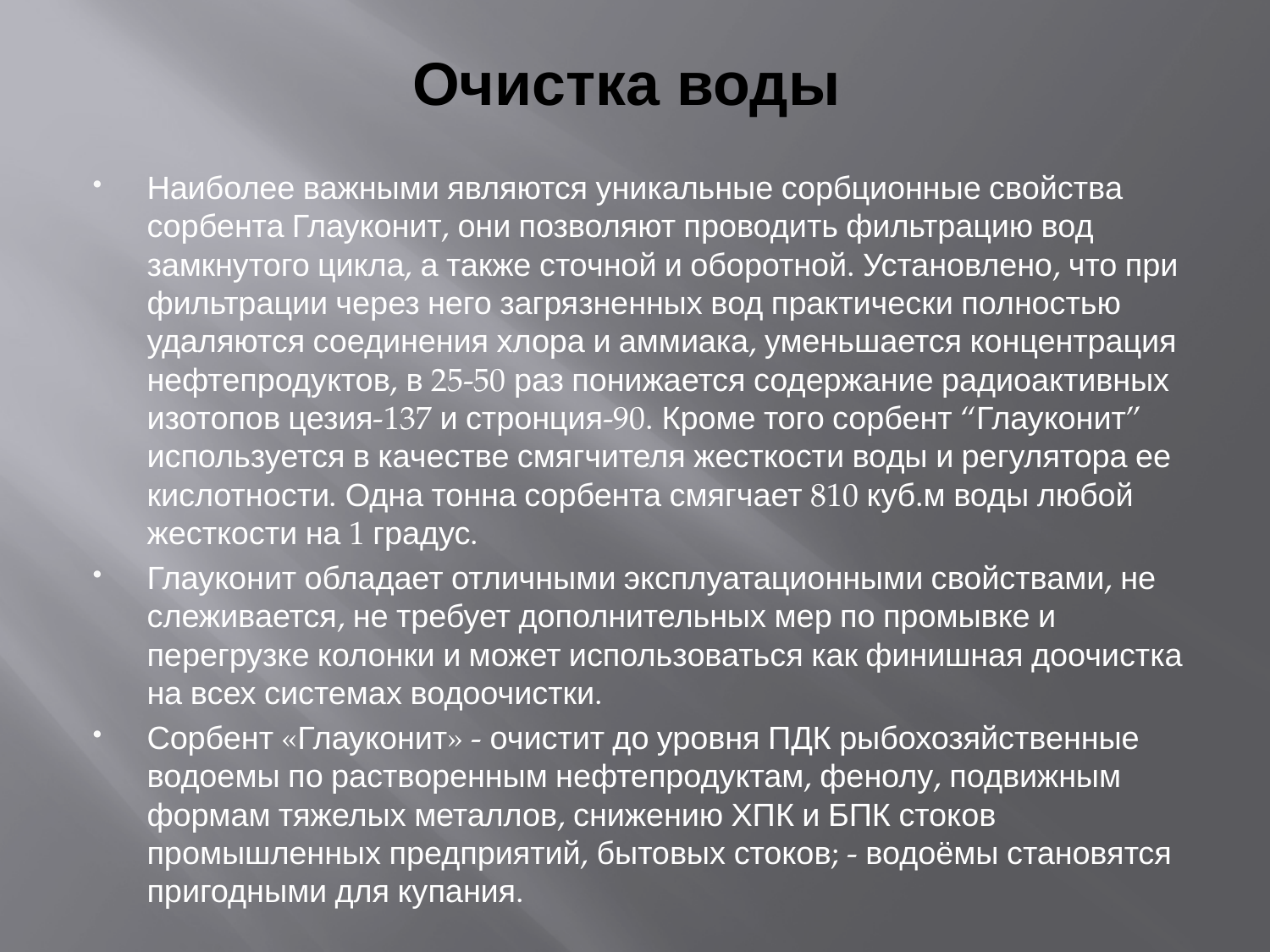

# Очистка воды

Наиболее важными являются уникальные сорбционные свойства сорбента Глауконит, они позволяют проводить фильтрацию вод замкнутого цикла, а также сточной и оборотной. Установлено, что при фильтрации через него загрязненных вод практически полностью удаляются соединения хлора и аммиака, уменьшается концентрация нефтепродуктов, в 25-50 раз понижается содержание радиоактивных изотопов цезия-137 и стронция-90. Кроме того сорбент “Глауконит” используется в качестве смягчителя жесткости воды и регулятора ее кислотности. Одна тонна сорбента смягчает 810 куб.м воды любой жесткости на 1 градус.
Глауконит обладает отличными эксплуатационными свойствами, не слеживается, не требует дополнительных мер по промывке и перегрузке колонки и может использоваться как финишная доочистка на всех системах водоочистки.
Сорбент «Глауконит» - очистит до уровня ПДК рыбохозяйственные водоемы по растворенным нефтепродуктам, фенолу, подвижным формам тяжелых металлов, снижению ХПК и БПК стоков промышленных предприятий, бытовых стоков; - водоёмы становятся пригодными для купания.